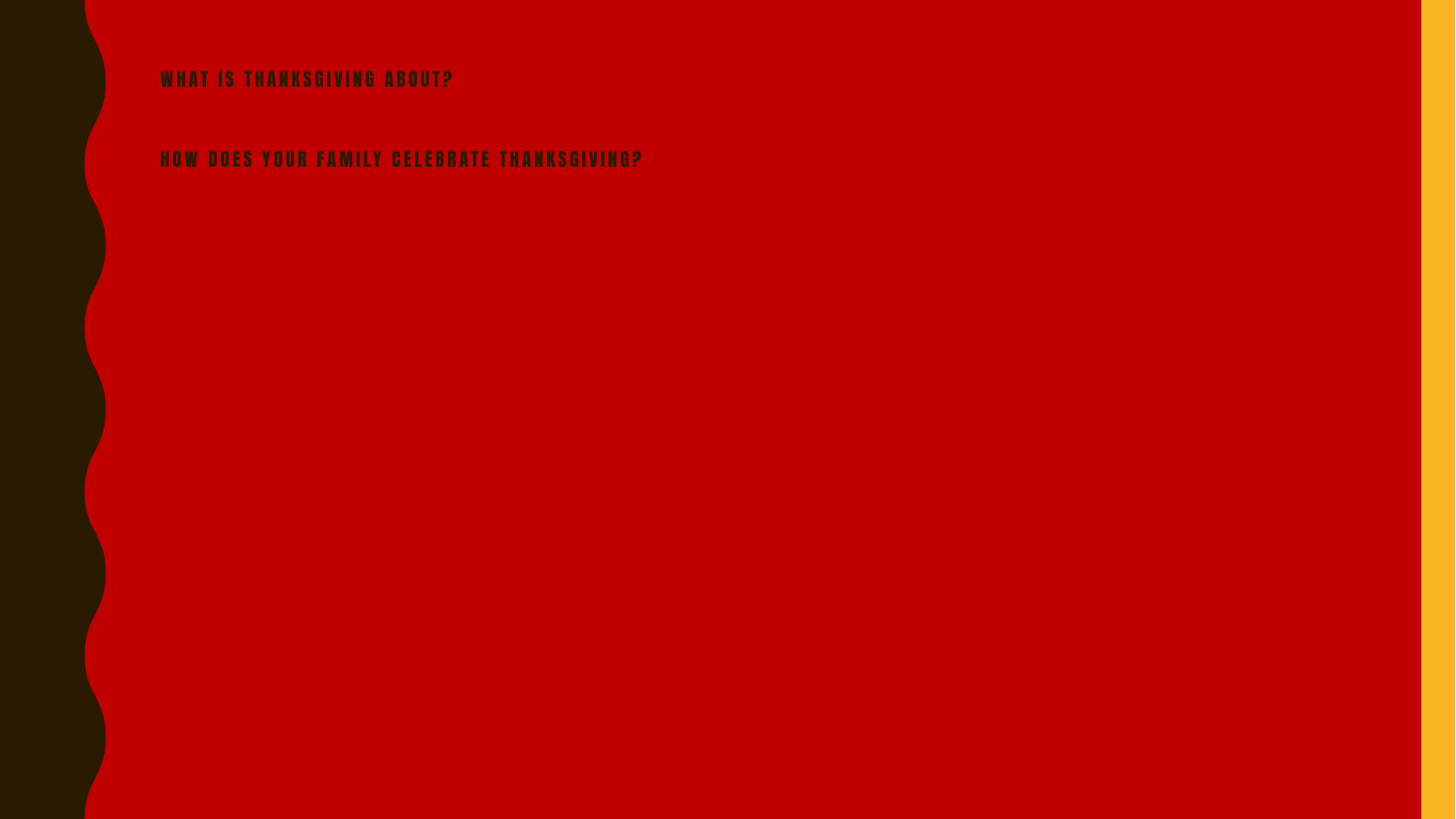

# What is thanksgiving about? How does your family celebrate Thanksgiving?